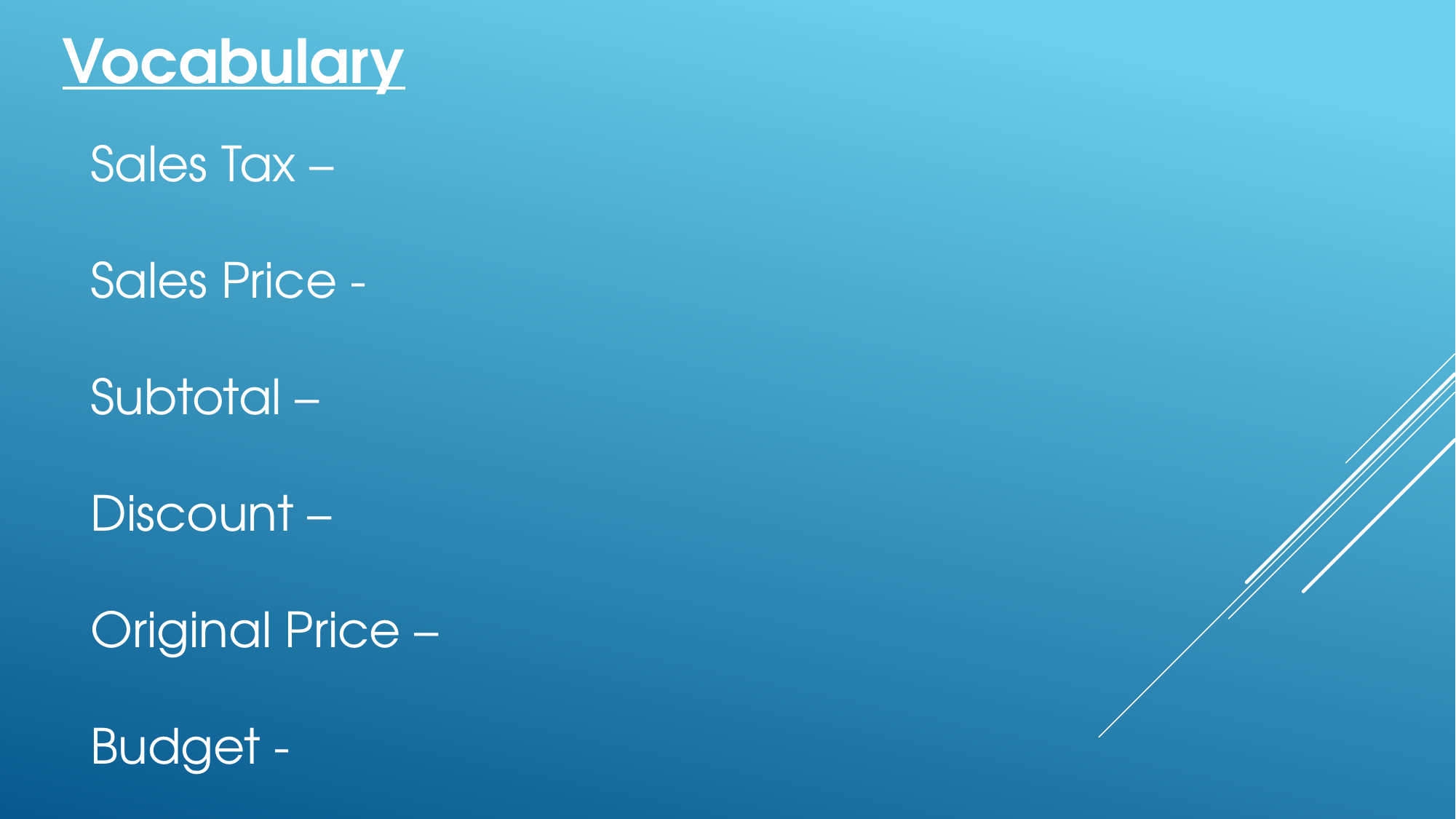

Vocabulary
Sales Tax –

Sales Price -

Subtotal –

Discount –

Original Price –

Budget -